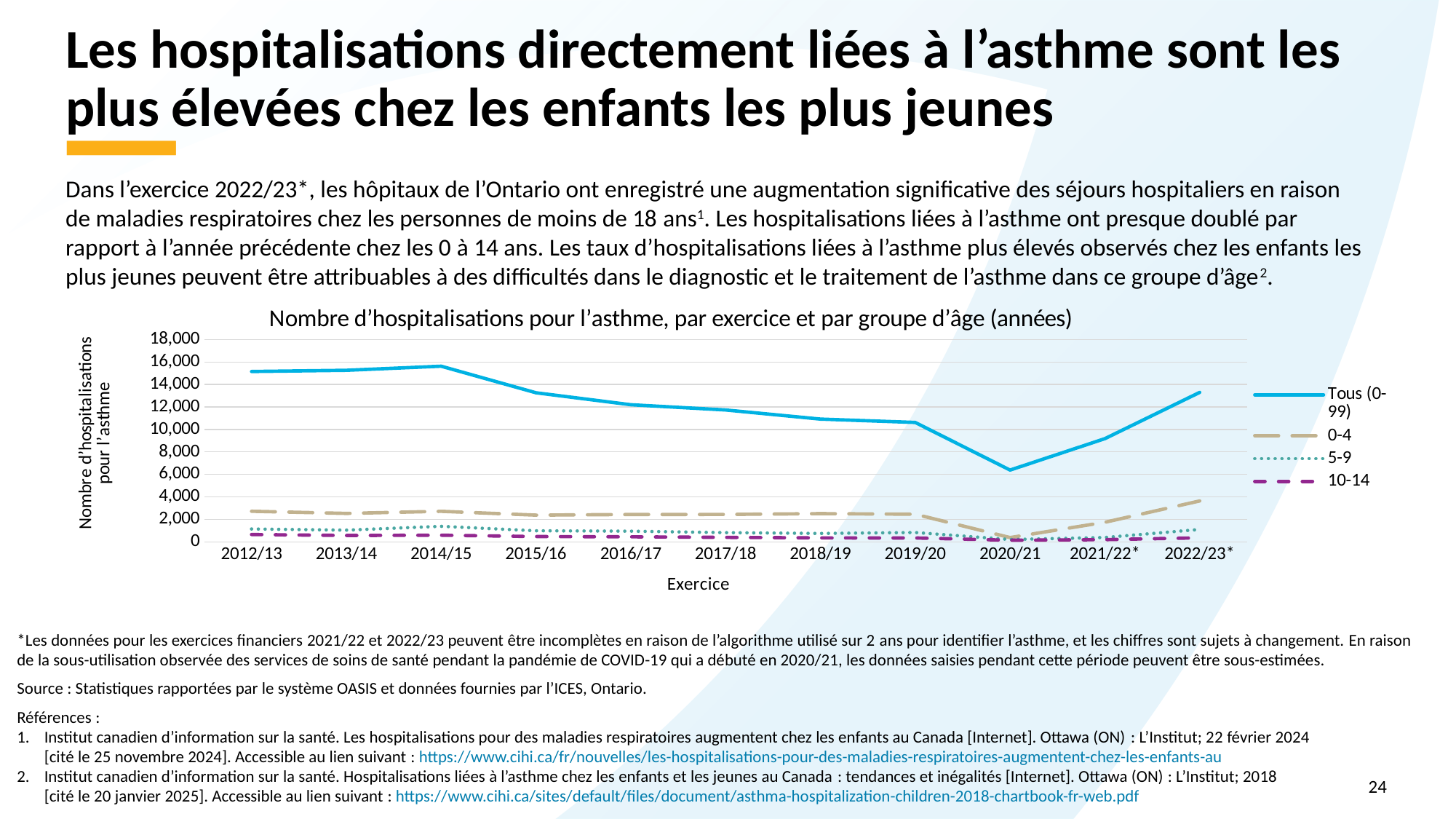

# Les hospitalisations directement liées à l’asthme sont les plus élevées chez les enfants les plus jeunes
Dans l’exercice 2022/23*, les hôpitaux de l’Ontario ont enregistré une augmentation significative des séjours hospitaliers en raison de maladies respiratoires chez les personnes de moins de 18 ans1. Les hospitalisations liées à l’asthme ont presque doublé par rapport à l’année précédente chez les 0 à 14 ans. Les taux d’hospitalisations liées à l’asthme plus élevés observés chez les enfants les plus jeunes peuvent être attribuables à des difficultés dans le diagnostic et le traitement de l’asthme dans ce groupe d’âge2.

### Chart: Nombre d’hospitalisations pour l’asthme, par exercice et par groupe d’âge (années)

| Category | Tous (0-99) | 0-4 | 5-9 | 10-14 |
|---|---|---|---|---|
| 2012/13 | 15160.0 | 2720.0 | 1142.0 | 649.0 |
| 2013/14 | 15268.0 | 2528.0 | 1039.0 | 564.0 |
| 2014/15 | 15629.0 | 2714.0 | 1380.0 | 589.0 |
| 2015/16 | 13267.0 | 2372.0 | 982.0 | 467.0 |
| 2016/17 | 12201.0 | 2432.0 | 945.0 | 447.0 |
| 2017/18 | 11734.0 | 2434.0 | 815.0 | 397.0 |
| 2018/19 | 10926.0 | 2506.0 | 743.0 | 347.0 |
| 2019/20 | 10626.0 | 2455.0 | 827.0 | 342.0 |
| 2020/21 | 6385.0 | 376.0 | 206.0 | 140.0 |
| 2021/22* | 9183.0 | 1739.0 | 383.0 | 194.0 |
| 2022/23* | 13302.0 | 3638.0 | 1099.0 | 352.0 |
*Les données pour les exercices financiers 2021/22 et 2022/23 peuvent être incomplètes en raison de l’algorithme utilisé sur 2 ans pour identifier l’asthme, et les chiffres sont sujets à changement. En raison de la sous-utilisation observée des services de soins de santé pendant la pandémie de COVID-19 qui a débuté en 2020/21, les données saisies pendant cette période peuvent être sous-estimées.
Source : Statistiques rapportées par le système OASIS et données fournies par l’ICES, Ontario.
Références :
Institut canadien d’information sur la santé. Les hospitalisations pour des maladies respiratoires augmentent chez les enfants au Canada [Internet]. Ottawa (ON) : L’Institut; 22 février 2024 [cité le 25 novembre 2024]. Accessible au lien suivant : https://www.cihi.ca/fr/nouvelles/les-hospitalisations-pour-des-maladies-respiratoires-augmentent-chez-les-enfants-au
Institut canadien d’information sur la santé. Hospitalisations liées à l’asthme chez les enfants et les jeunes au Canada : tendances et inégalités [Internet]. Ottawa (ON) : L’Institut; 2018 [cité le 20 janvier 2025]. Accessible au lien suivant : https://www.cihi.ca/sites/default/files/document/asthma-hospitalization-children-2018-chartbook-fr-web.pdf